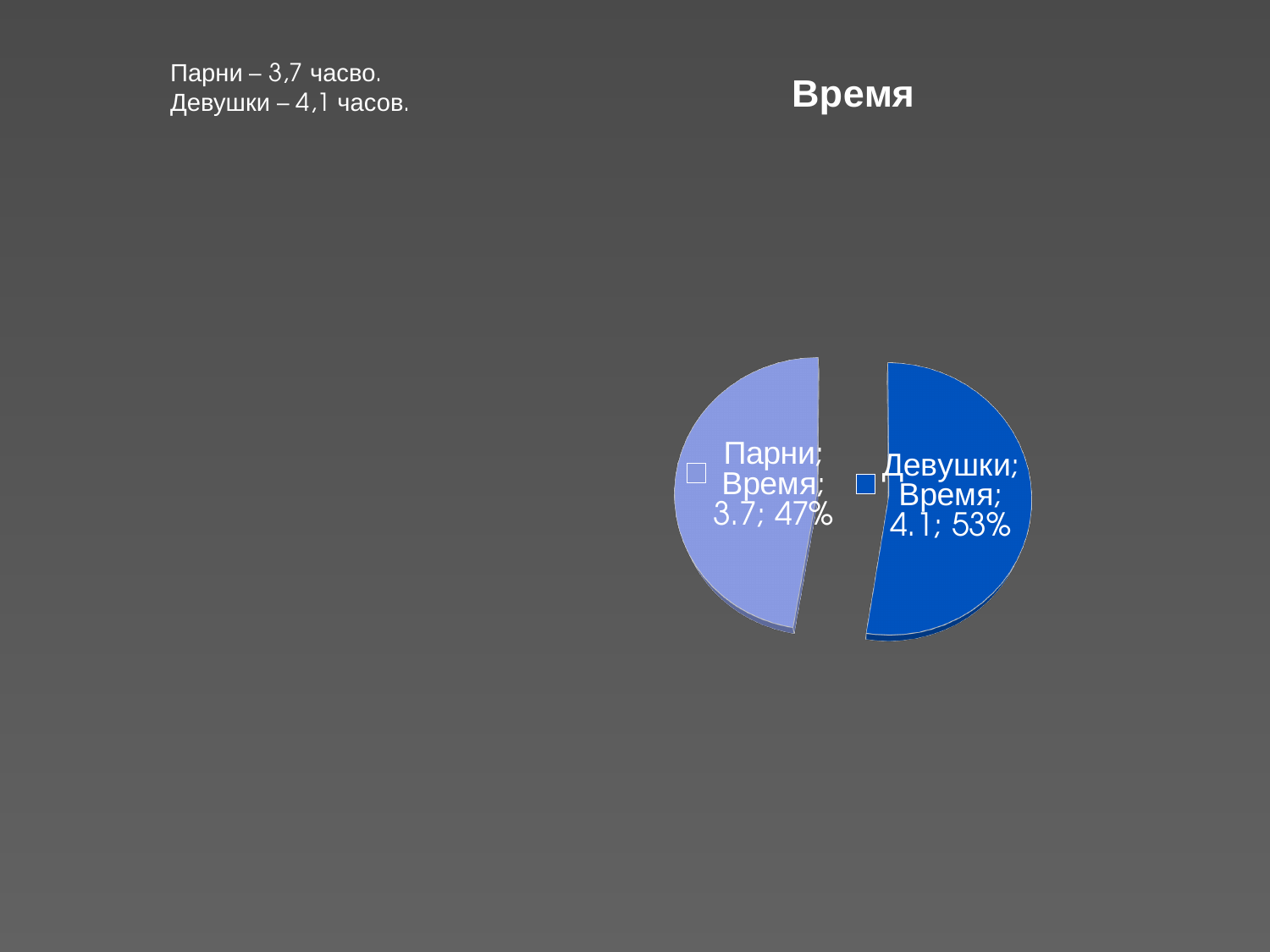

[unsupported chart]

# Время проводимое между девушками и парнями
Парни – 3,7 часво.
Девушки – 4,1 часов.